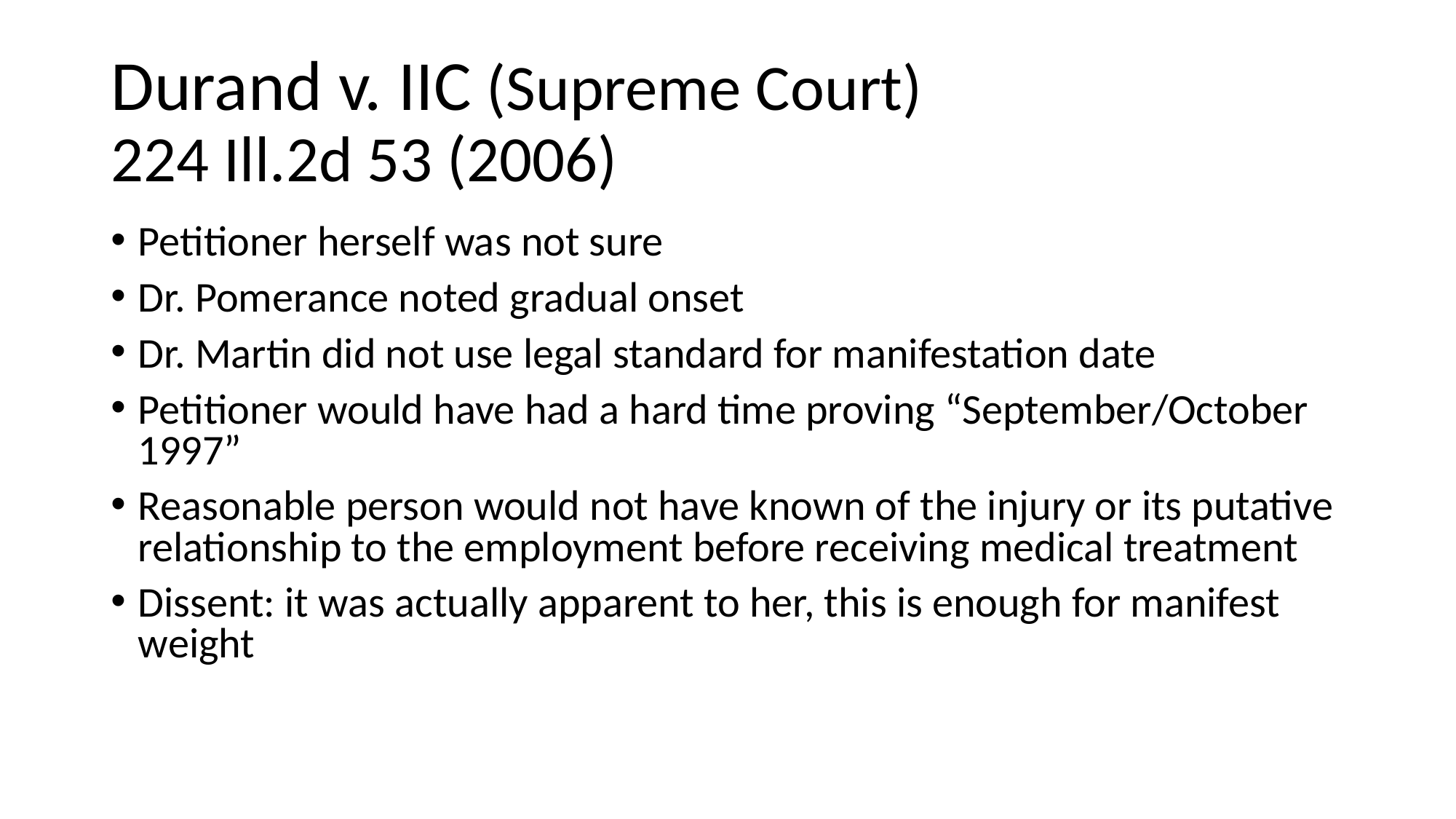

# Durand v. IIC (Supreme Court) 224 Ill.2d 53 (2006)
Petitioner herself was not sure
Dr. Pomerance noted gradual onset
Dr. Martin did not use legal standard for manifestation date
Petitioner would have had a hard time proving “September/October 1997”
Reasonable person would not have known of the injury or its putative relationship to the employment before receiving medical treatment
Dissent: it was actually apparent to her, this is enough for manifest weight